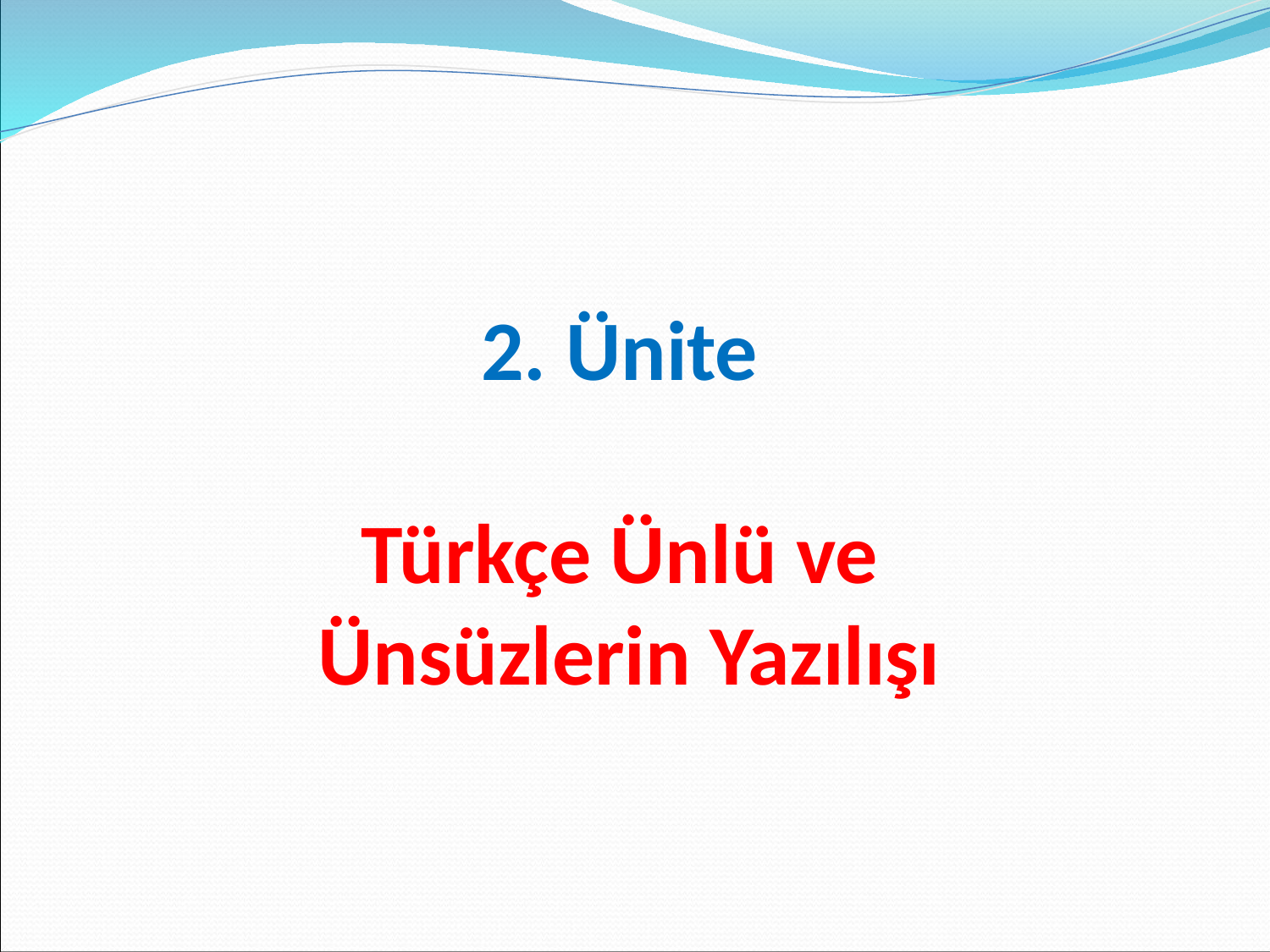

2. Ünite

Türkçe Ünlü ve
 Ünsüzlerin Yazılışı